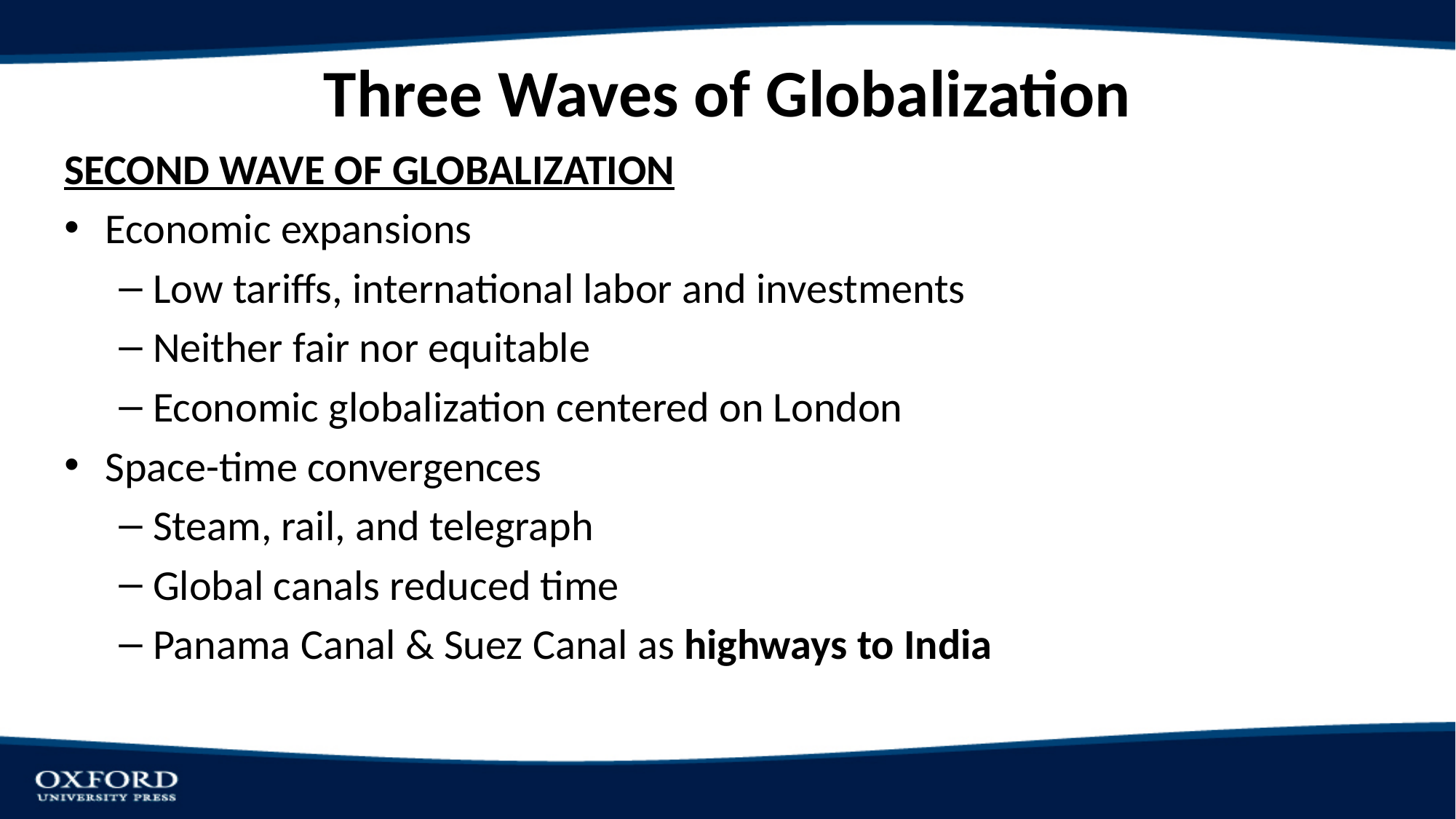

# Three Waves of Globalization
SECOND WAVE OF GLOBALIZATION
Economic expansions
Low tariffs, international labor and investments
Neither fair nor equitable
Economic globalization centered on London
Space-time convergences
Steam, rail, and telegraph
Global canals reduced time
Panama Canal & Suez Canal as highways to India